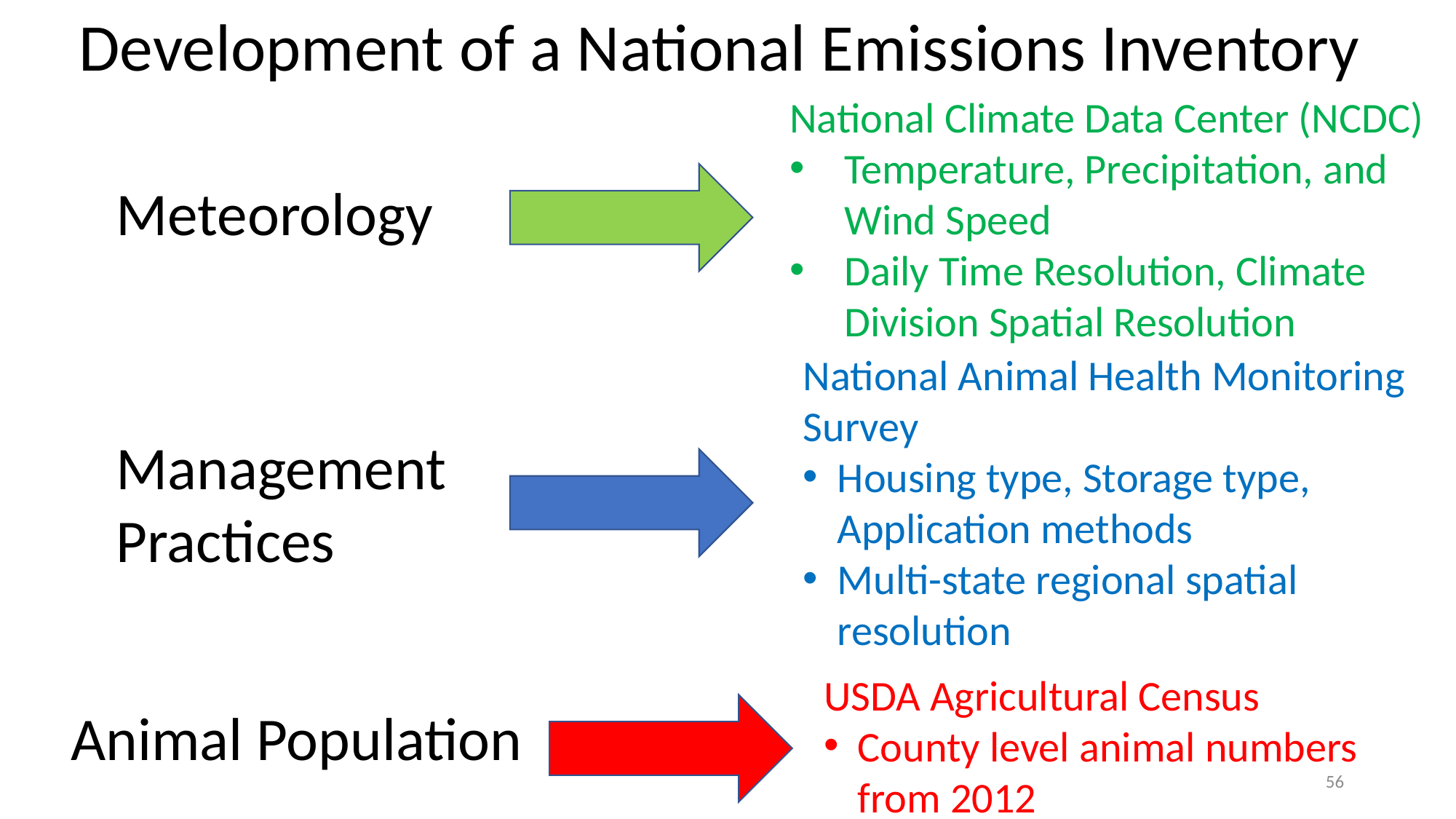

# Development of a National Emissions Inventory
National Climate Data Center (NCDC)
Temperature, Precipitation, and Wind Speed
Daily Time Resolution, Climate Division Spatial Resolution

Meteorology
National Animal Health Monitoring Survey
Housing type, Storage type, Application methods
Multi-state regional spatial resolution
Management Practices

USDA Agricultural Census
County level animal numbers from 2012
Animal Population

56